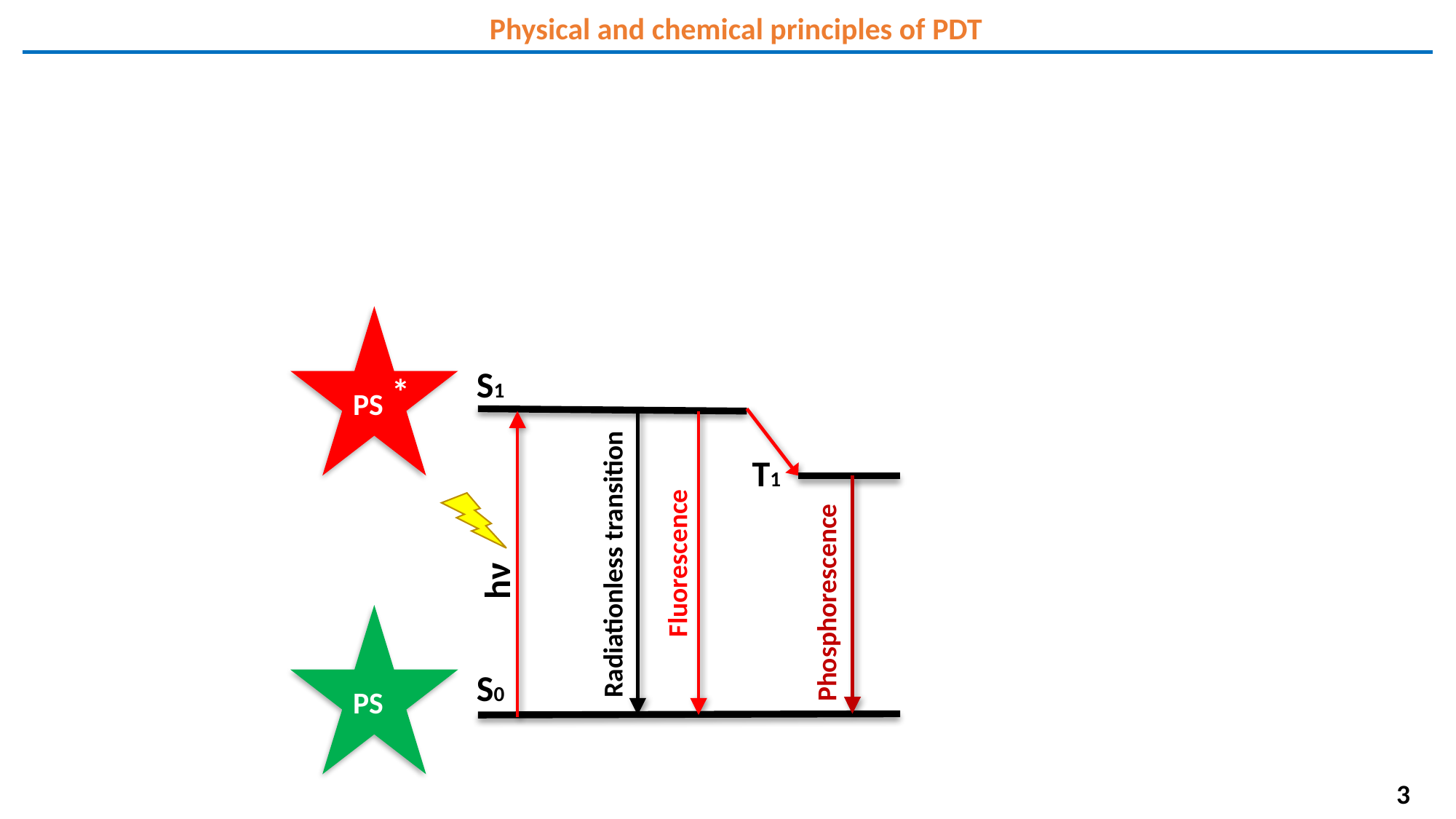

Physical and chemical principles of PDT
PS
S1
*
T1

Fluorescence
Radiationless transition
Phosphorescence
hν
PS
S0
3